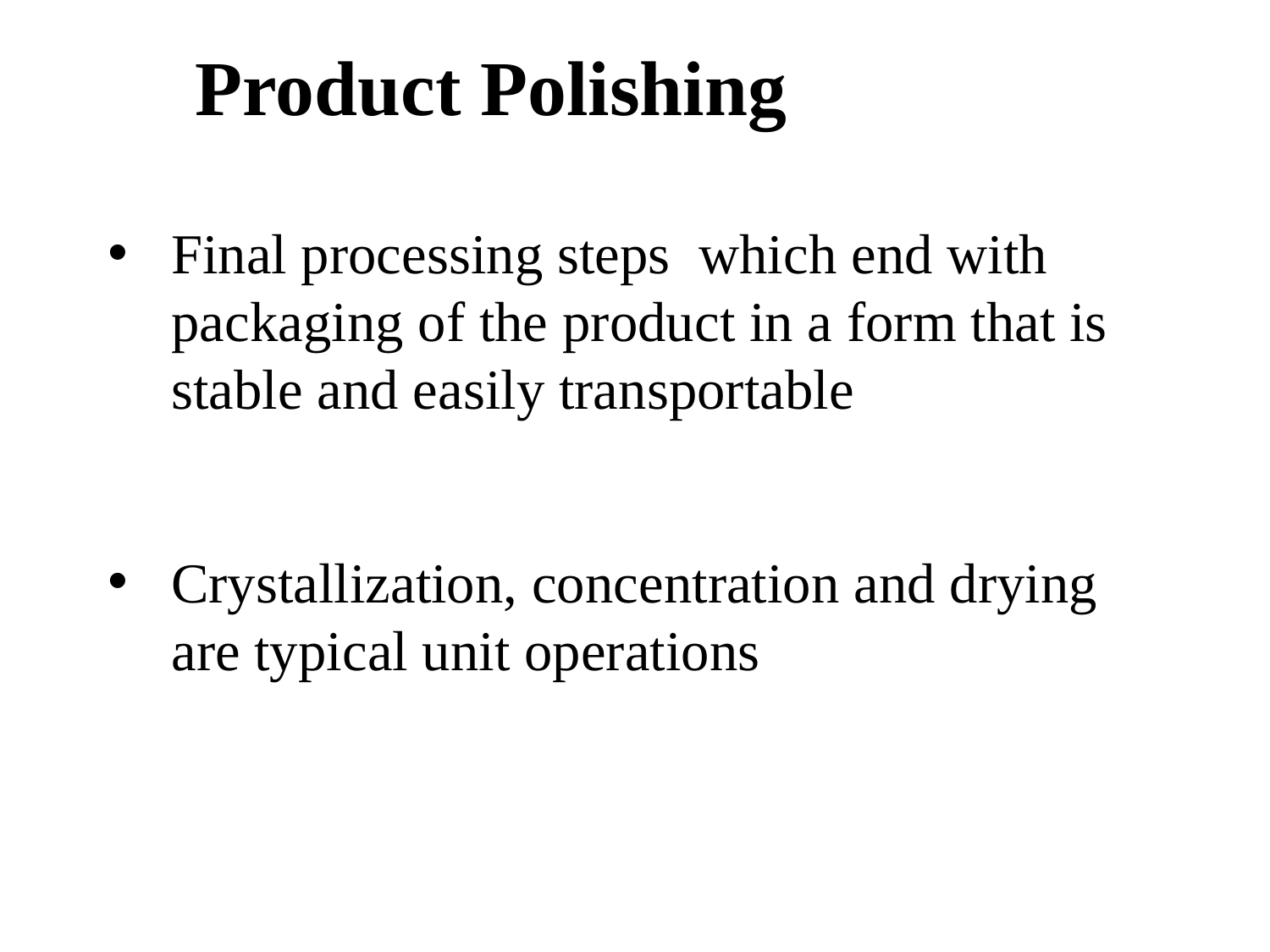

Product Polishing
Final processing steps  which end with packaging of the product in a form that is stable and easily transportable
Crystallization, concentration and drying  are typical unit operations